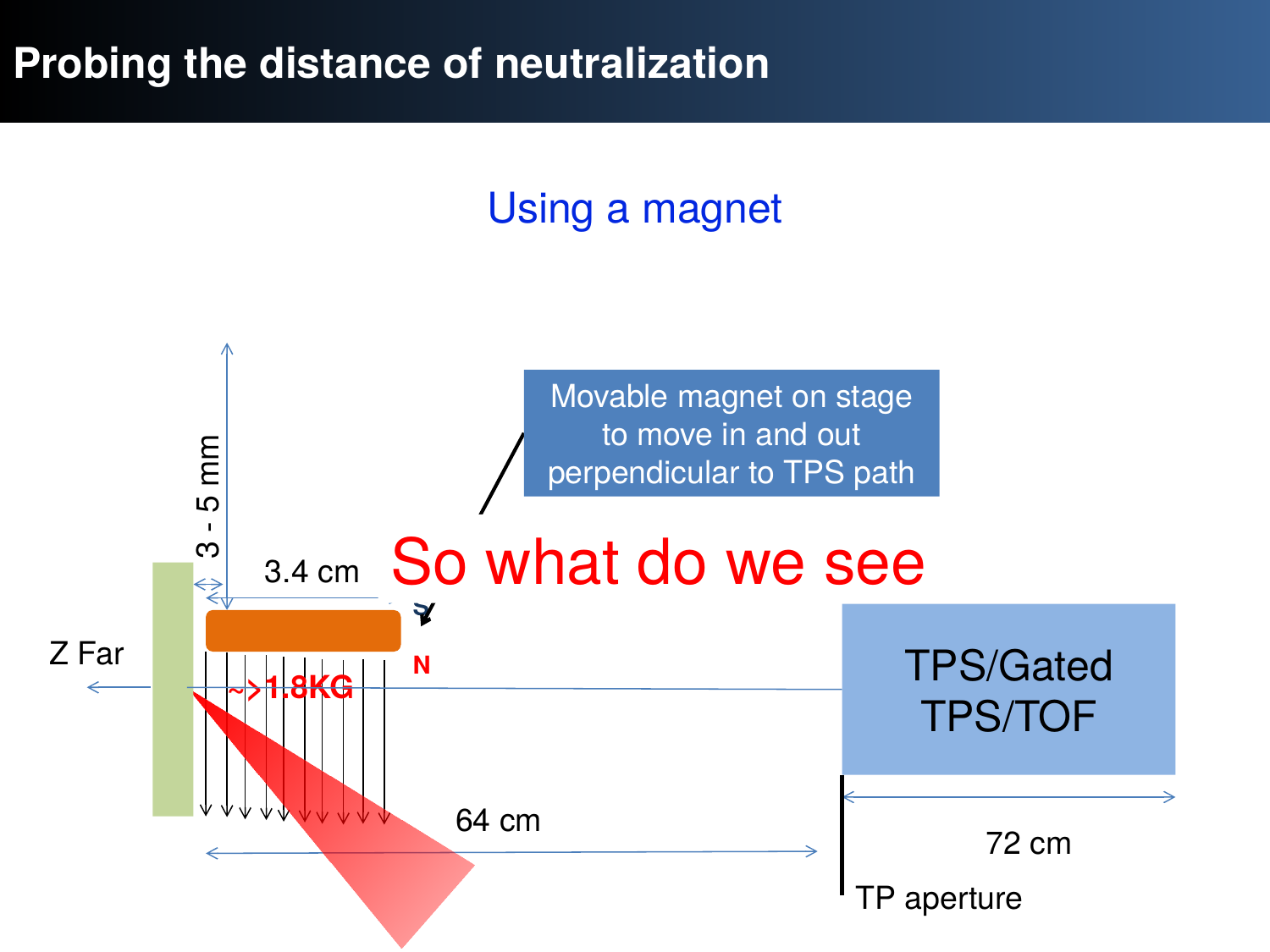

# Probing the distance of neutralization
Using a magnet
3 - 5 mm

TPS/Gated TPS/TOF
Z Far

64 cm
72 cm
TP aperture
Movable magnet on stage to move in and out perpendicular to TPS path
So what do we see
3.4 cm

~>1.8KG
~10 gauss
S
N